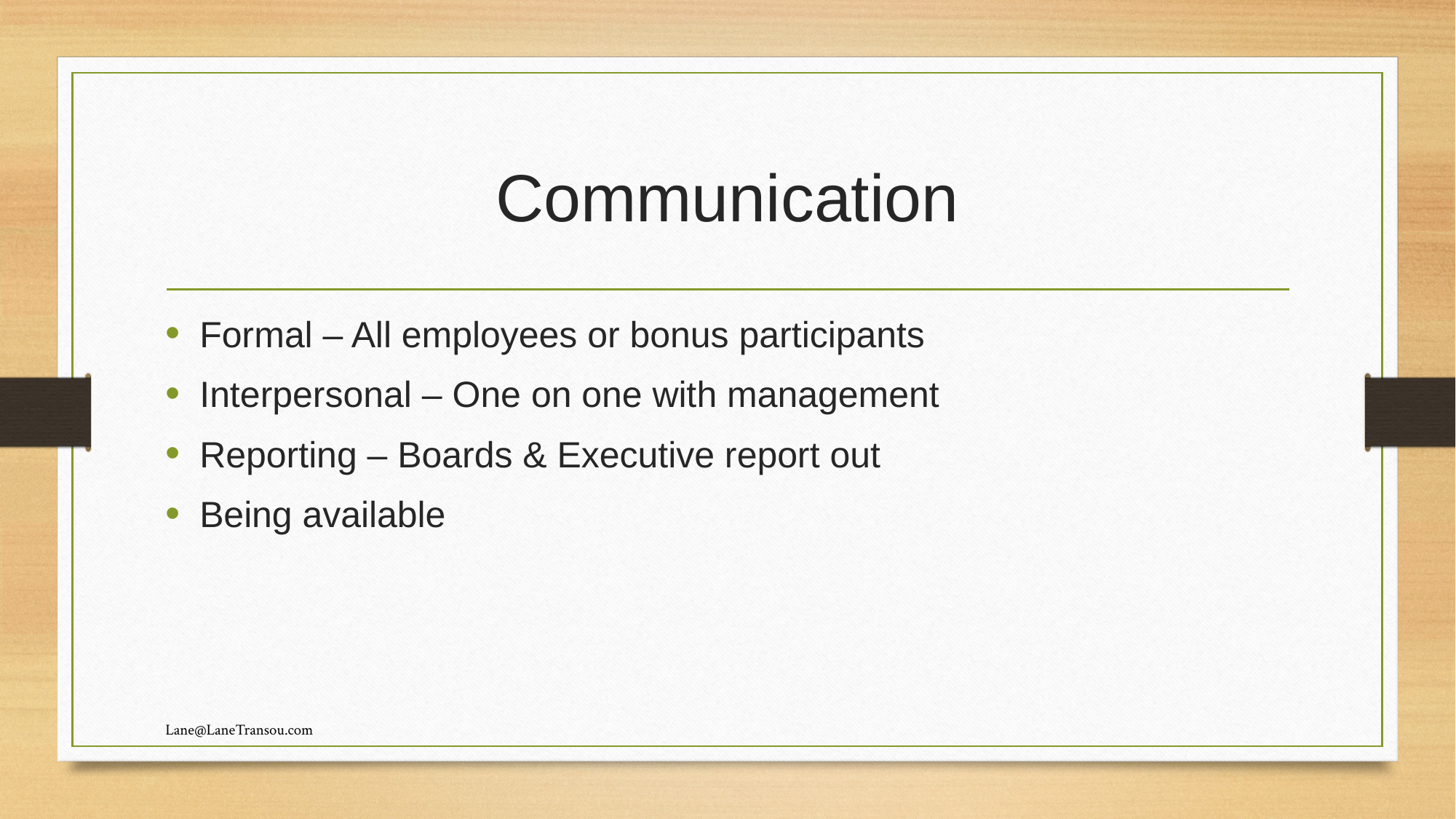

# Communication
Formal – All employees or bonus participants
Interpersonal – One on one with management
Reporting – Boards & Executive report out
Being available
Lane@LaneTransou.com